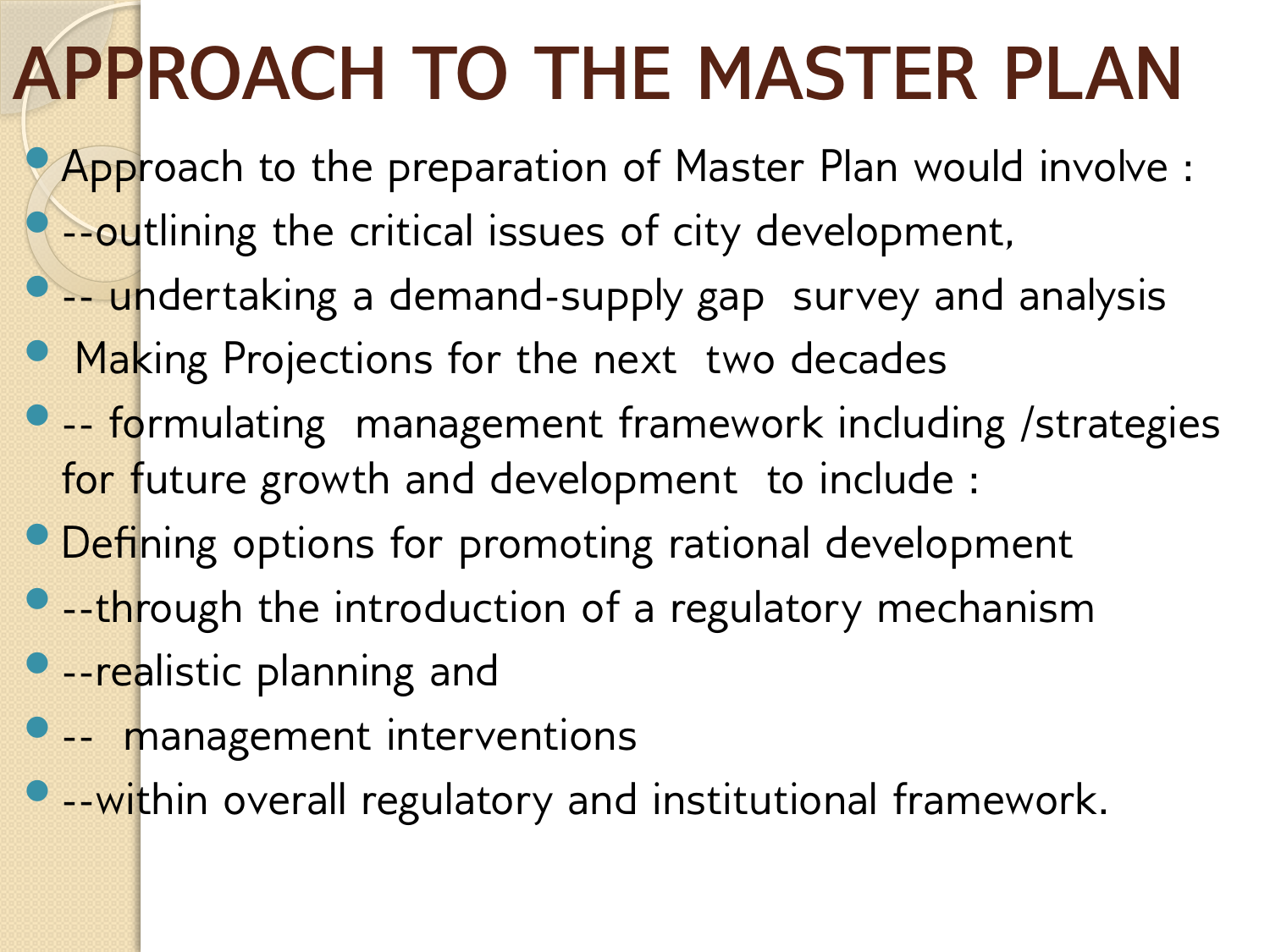

# APPROACH TO THE MASTER PLAN
Approach to the preparation of Master Plan would involve :
--outlining the critical issues of city development,
-- undertaking a demand-supply gap  survey and analysis
 Making Projections for the next  two decades
-- formulating  management framework including /strategies  for future growth and development  to include :
Defining options for promoting rational development
--through the introduction of a regulatory mechanism
--realistic planning and
--  management interventions
--within overall regulatory and institutional framework.